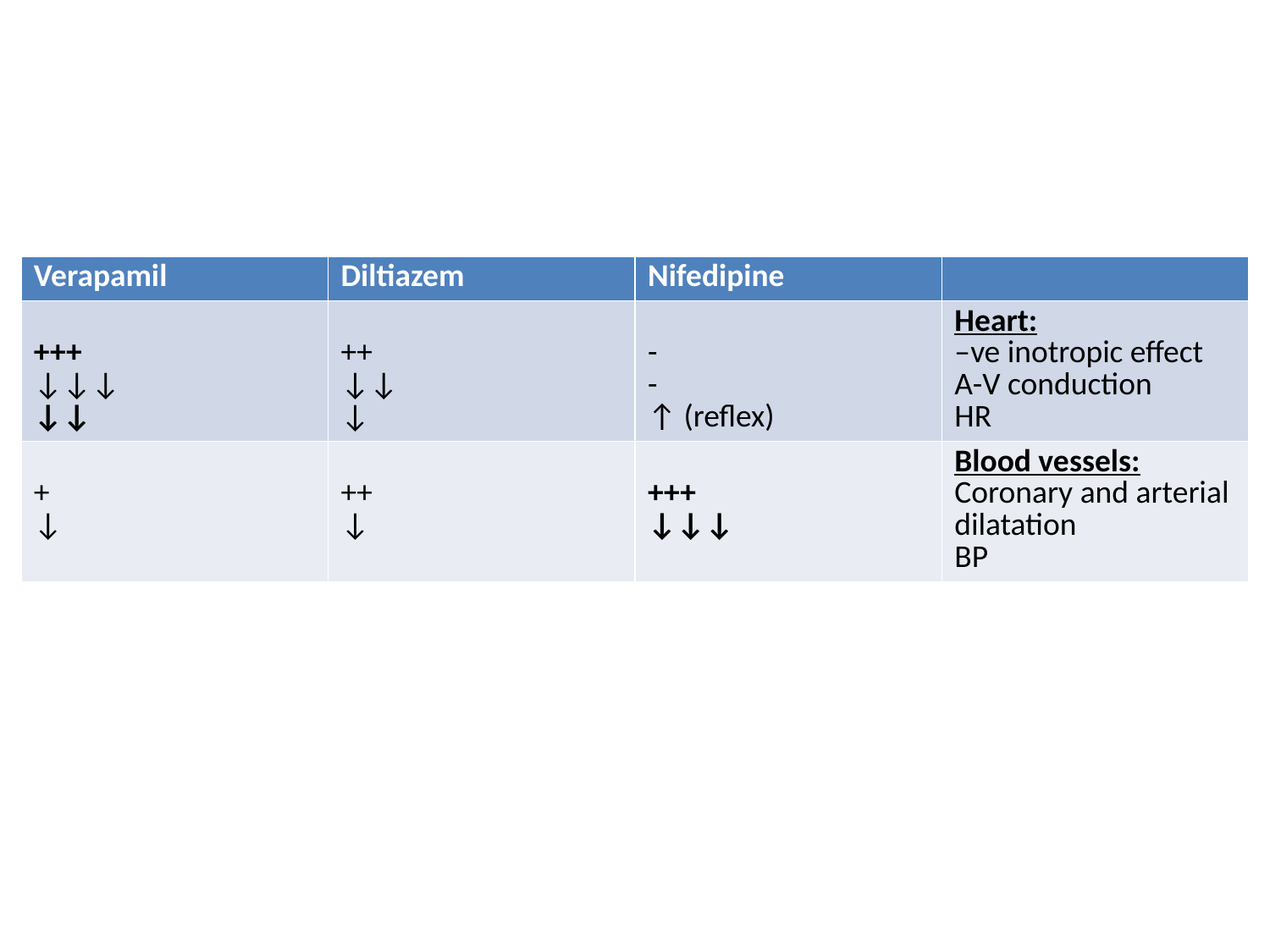

| Verapamil | Diltiazem | Nifedipine |  |
| --- | --- | --- | --- |
| +++ ↓↓↓ ↓↓ | ++ ↓↓ ↓ | - - ↑ (reflex) | Heart: –ve inotropic effect A-V conduction HR |
| + ↓ | ++ ↓ | +++ ↓↓↓ | Blood vessels: Coronary and arterial dilatation BP |